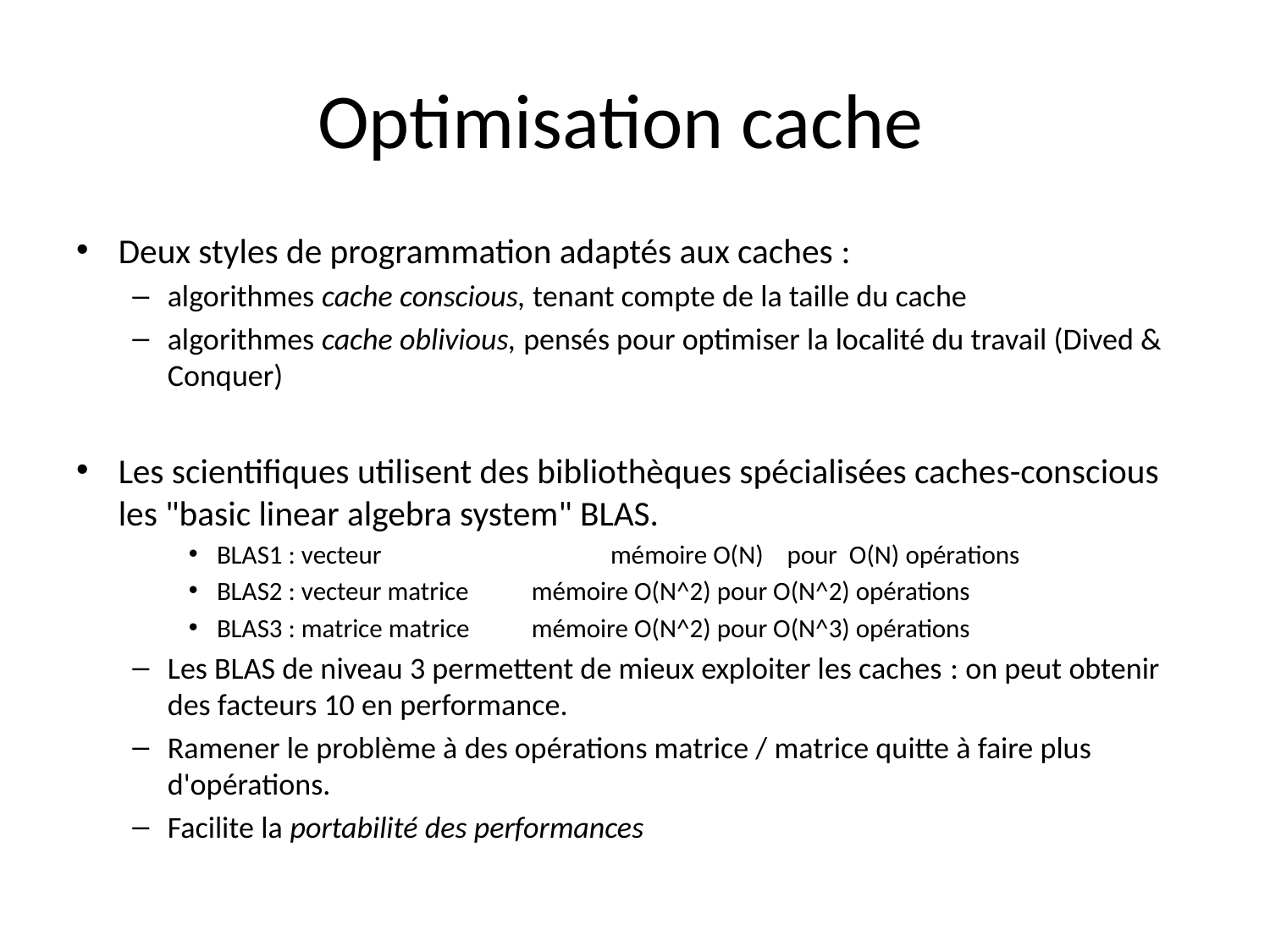

# Optimisation cache
Deux styles de programmation adaptés aux caches :
algorithmes cache conscious, tenant compte de la taille du cache
algorithmes cache oblivious, pensés pour optimiser la localité du travail (Dived & Conquer)

Les scientifiques utilisent des bibliothèques spécialisées caches-conscious les "basic linear algebra system" BLAS.
BLAS1 : vecteur    	 	 	mémoire O(N)    pour  O(N) opérations
BLAS2 : vecteur matrice	mémoire O(N^2) pour O(N^2) opérations
BLAS3 : matrice matrice     	mémoire O(N^2) pour O(N^3) opérations
Les BLAS de niveau 3 permettent de mieux exploiter les caches : on peut obtenir des facteurs 10 en performance.
Ramener le problème à des opérations matrice / matrice quitte à faire plus d'opérations.
Facilite la portabilité des performances